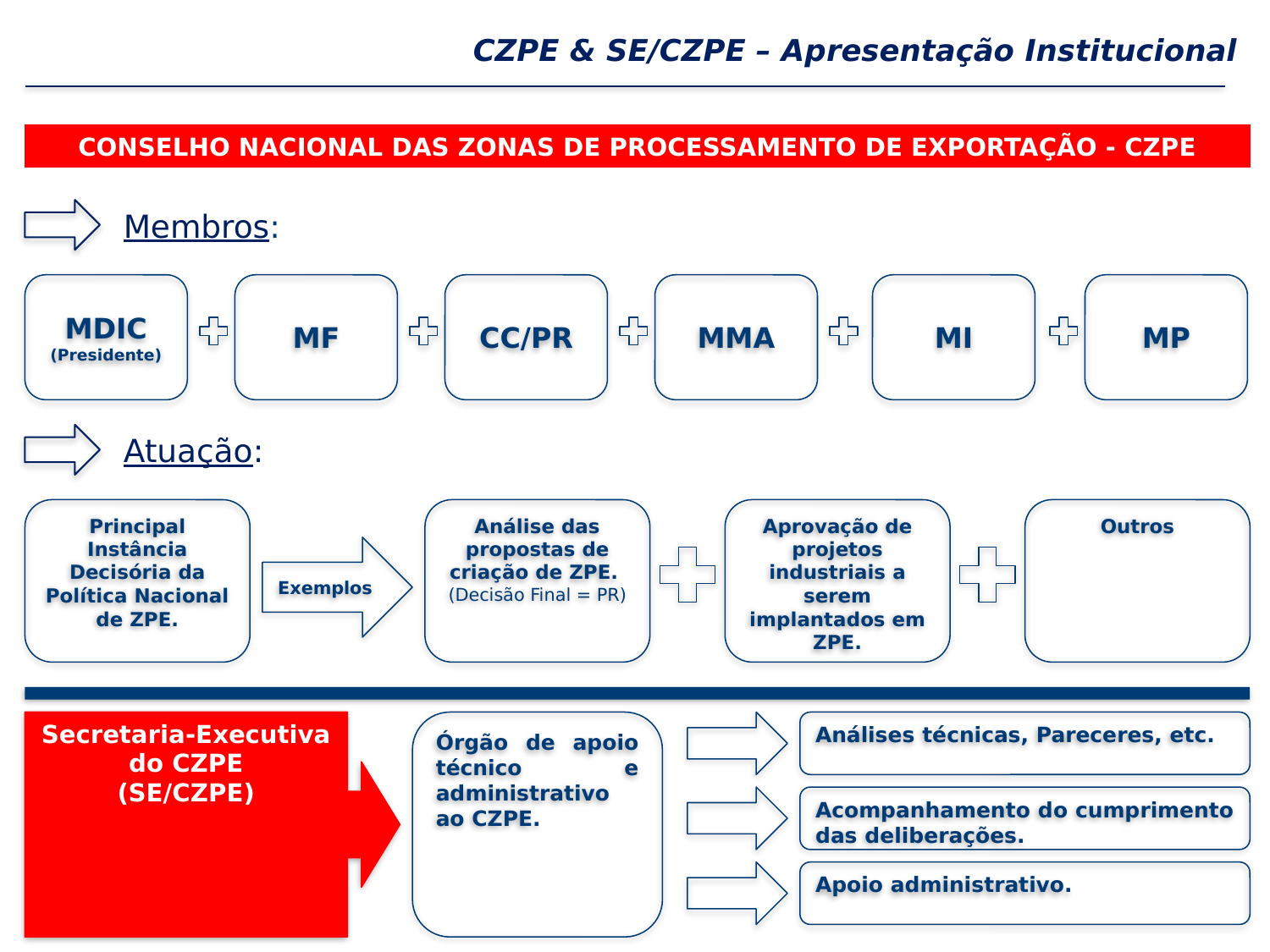

CZPE & SE/CZPE – Apresentação Institucional
CONSELHO NACIONAL DAS ZONAS DE PROCESSAMENTO DE EXPORTAÇÃO - CZPE

 Membros:
MDIC
(Presidente)
MF
CC/PR
MMA
MI
MP

 Atuação:
Principal Instância Decisória da Política Nacional de ZPE.
Análise das propostas de criação de ZPE.
(Decisão Final = PR)
Aprovação de projetos industriais a serem implantados em ZPE.
Outros
Exemplos

Secretaria-Executiva
do CZPE
(SE/CZPE)
Órgão de apoio técnico e administrativo ao CZPE.

Análises técnicas, Pareceres, etc.

Acompanhamento do cumprimento das deliberações.

Apoio administrativo.